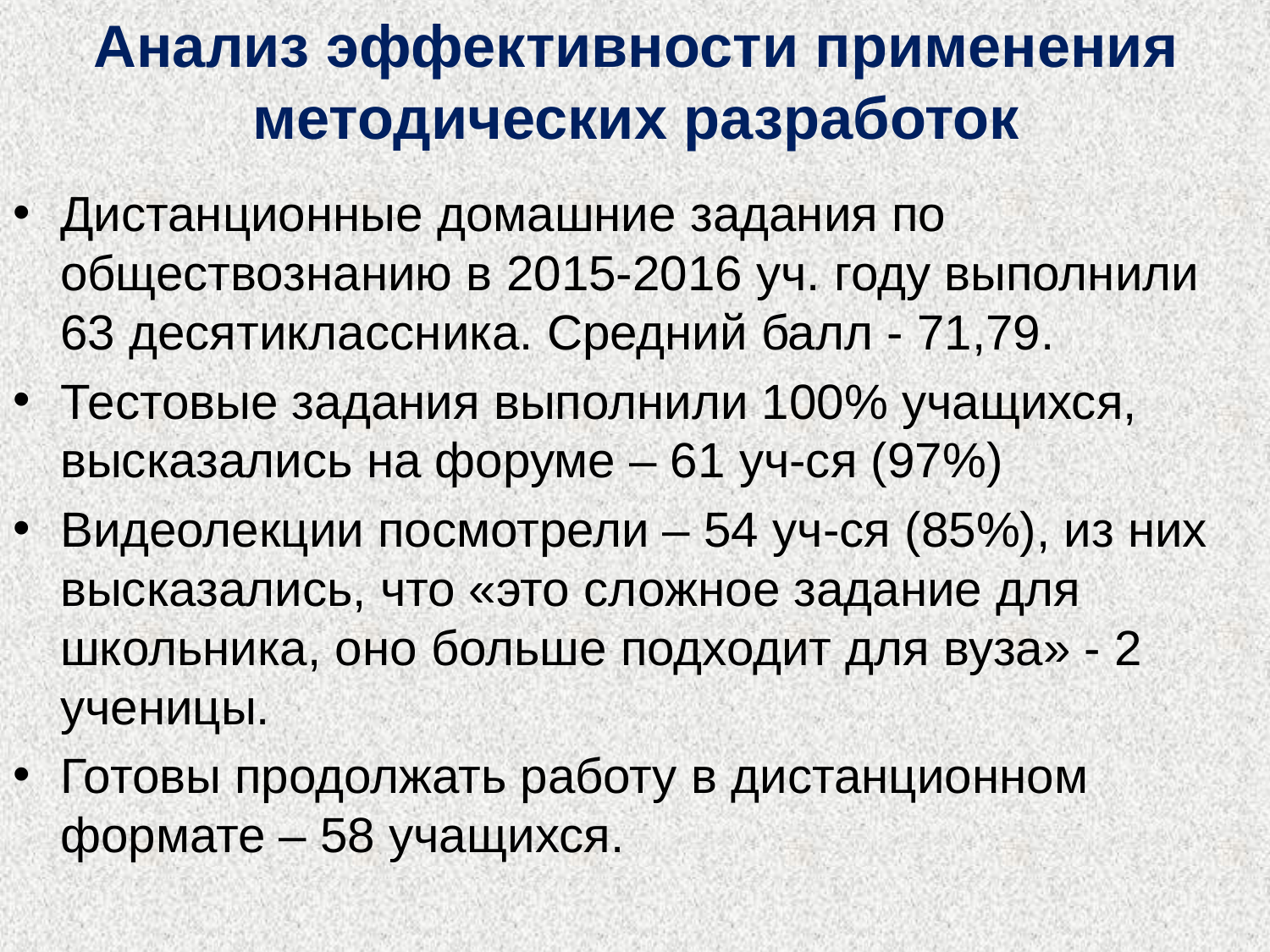

# Анализ эффективности применения методических разработок
Дистанционные домашние задания по обществознанию в 2015-2016 уч. году выполнили 63 десятиклассника. Средний балл - 71,79.
Тестовые задания выполнили 100% учащихся, высказались на форуме – 61 уч-ся (97%)
Видеолекции посмотрели – 54 уч-ся (85%), из них высказались, что «это сложное задание для школьника, оно больше подходит для вуза» - 2 ученицы.
Готовы продолжать работу в дистанционном формате – 58 учащихся.